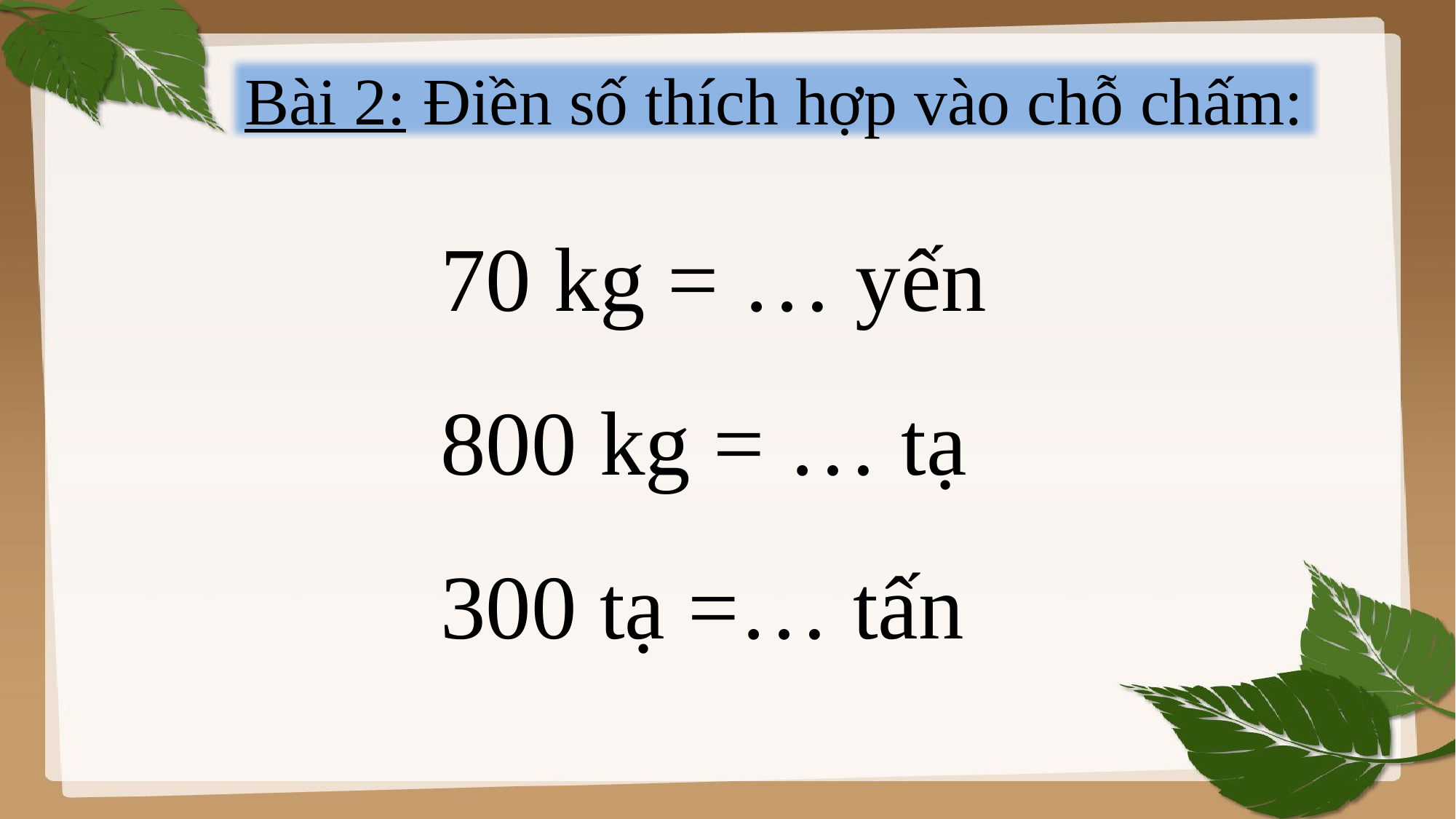

Bài 2: Điền số thích hợp vào chỗ chấm:
70 kg = … yến
800 kg = … tạ
300 tạ =… tấn